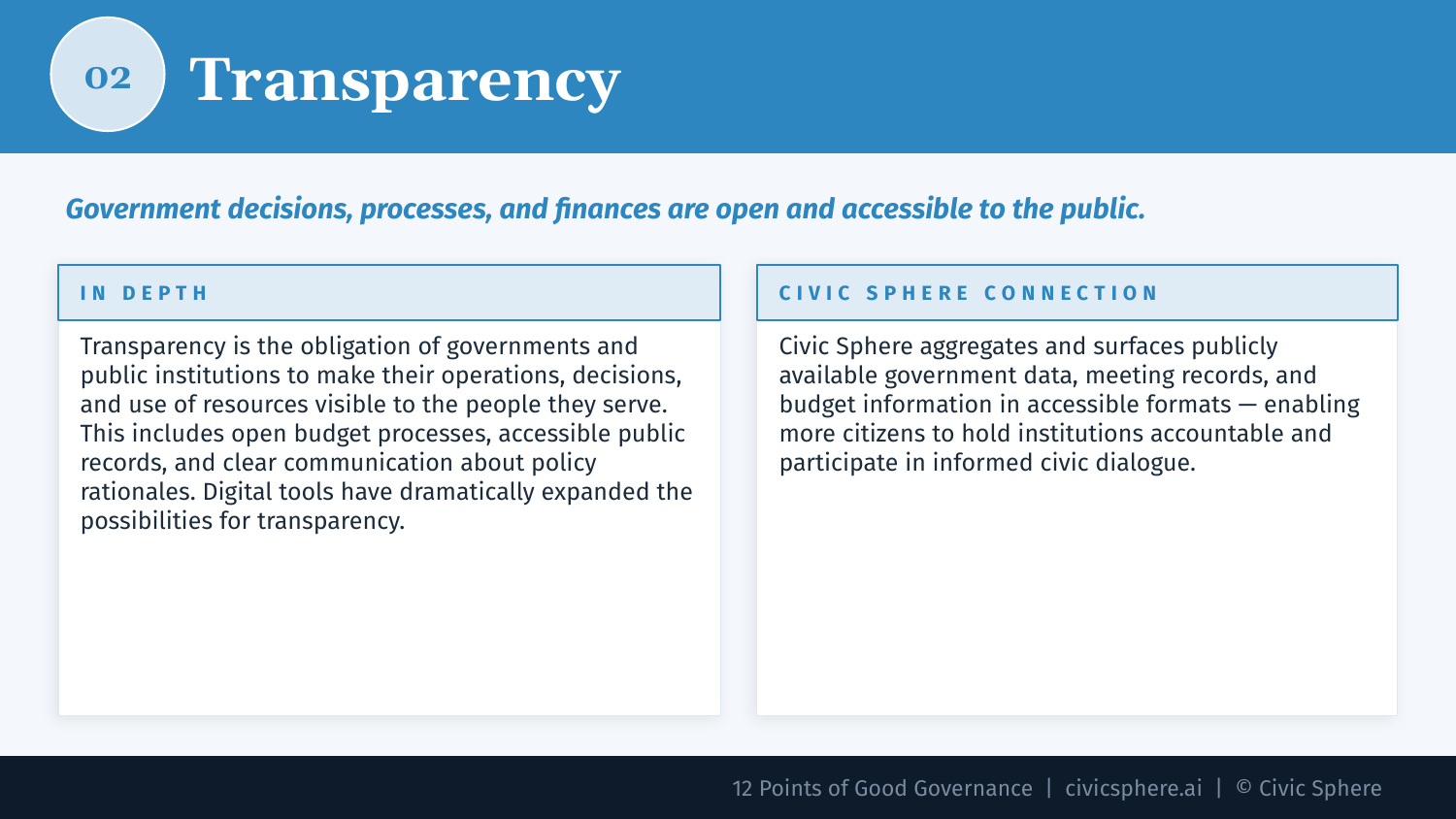

Transparency

02
Government decisions, processes, and finances are open and accessible to the public.

IN DEPTH
CIVIC SPHERE CONNECTION
Transparency is the obligation of governments and public institutions to make their operations, decisions, and use of resources visible to the people they serve. This includes open budget processes, accessible public records, and clear communication about policy rationales. Digital tools have dramatically expanded the possibilities for transparency.
Civic Sphere aggregates and surfaces publicly available government data, meeting records, and budget information in accessible formats — enabling more citizens to hold institutions accountable and participate in informed civic dialogue.

12 Points of Good Governance  |  civicsphere.ai  |  © Civic Sphere